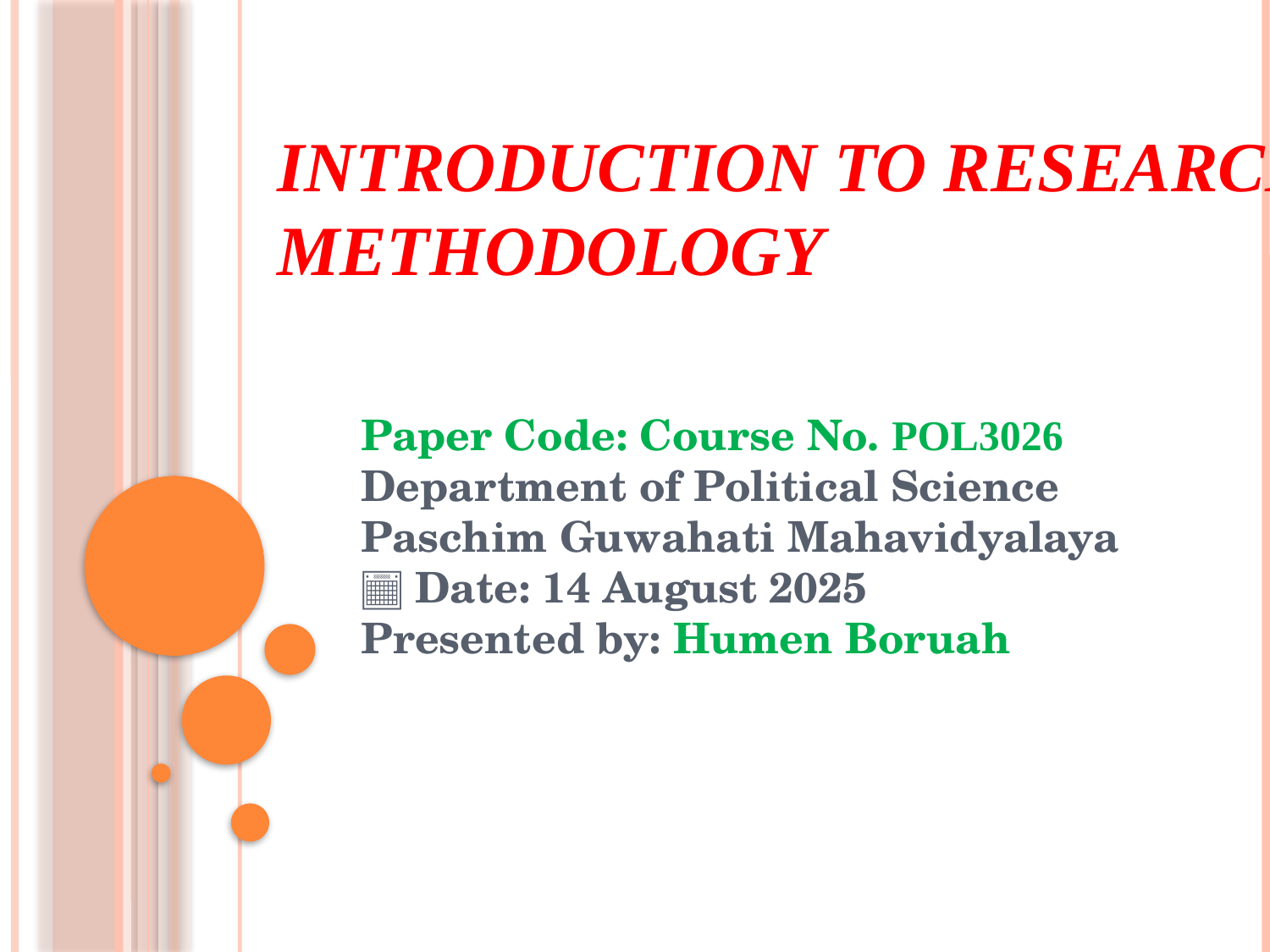

# Introduction to Research Methodology
Paper Code: Course No. POL3026
Department of Political Science
Paschim Guwahati Mahavidyalaya
📅 Date: 14 August 2025
Presented by: Humen Boruah